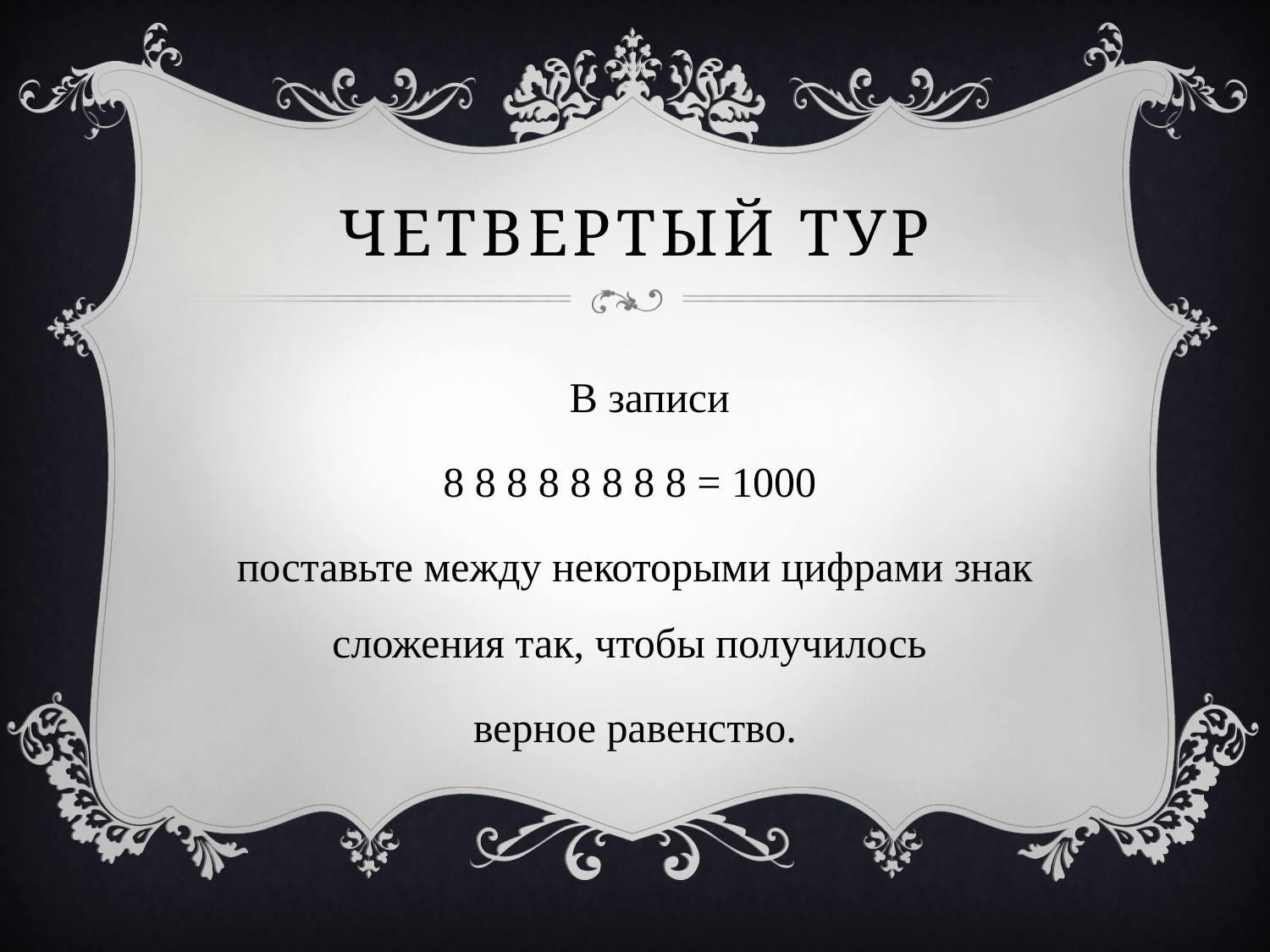

# ЧЕТВЕРТЫЙ ТУР
       В записи
8 8 8 8 8 8 8 8 = 1000
поставьте между некоторыми цифрами знак сложения так, чтобы получилось
верное равенство.